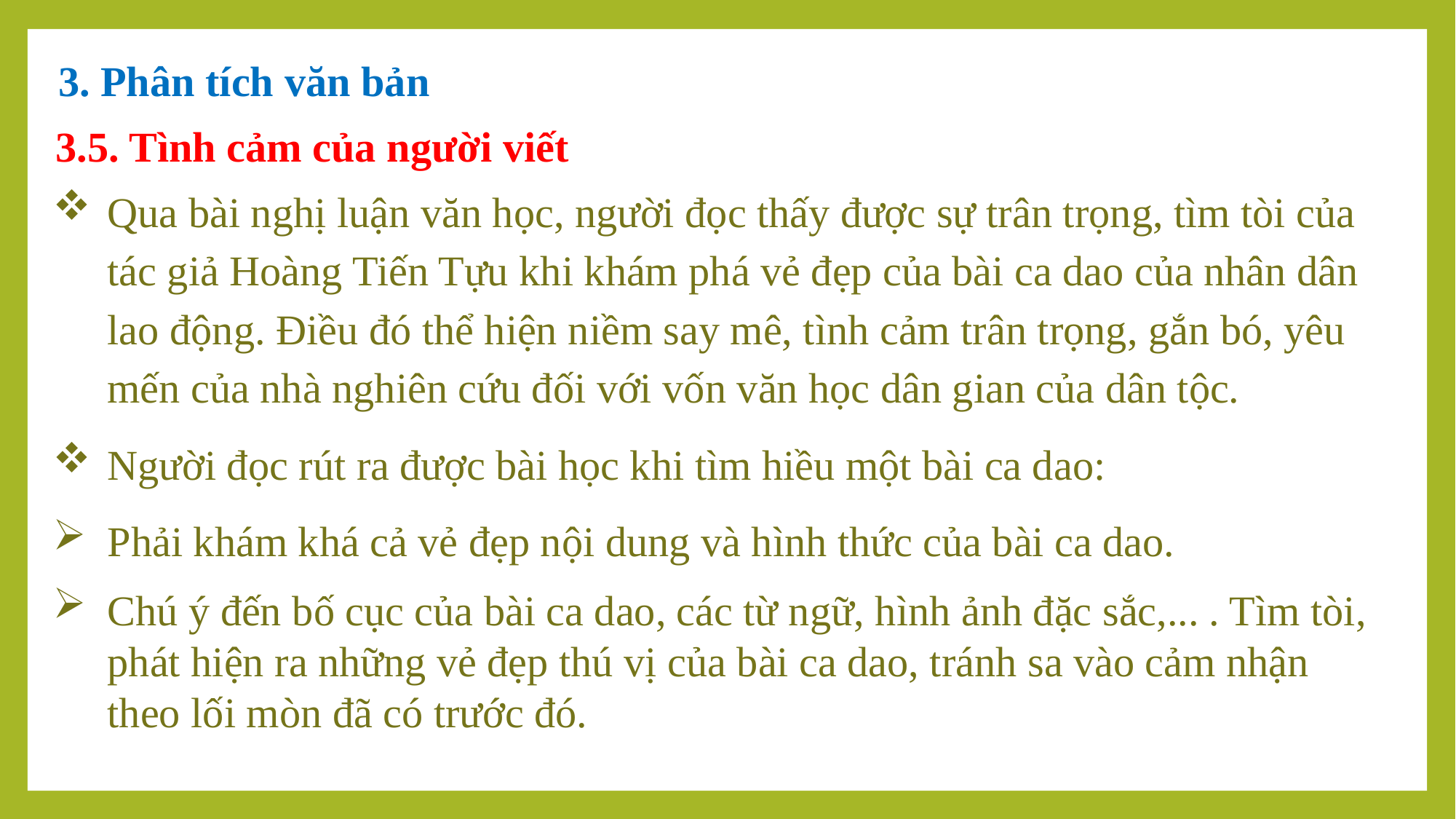

3. Phân tích văn bản
3.5. Tình cảm của người viết
Qua bài nghị luận văn học, người đọc thấy được sự trân trọng, tìm tòi của tác giả Hoàng Tiến Tựu khi khám phá vẻ đẹp của bài ca dao của nhân dân lao động. Điều đó thể hiện niềm say mê, tình cảm trân trọng, gắn bó, yêu mến của nhà nghiên cứu đối với vốn văn học dân gian của dân tộc.
Người đọc rút ra được bài học khi tìm hiều một bài ca dao:
Phải khám khá cả vẻ đẹp nội dung và hình thức của bài ca dao.
Chú ý đến bố cục của bài ca dao, các từ ngữ, hình ảnh đặc sắc,... . Tìm tòi, phát hiện ra những vẻ đẹp thú vị của bài ca dao, tránh sa vào cảm nhận theo lối mòn đã có trước đó.